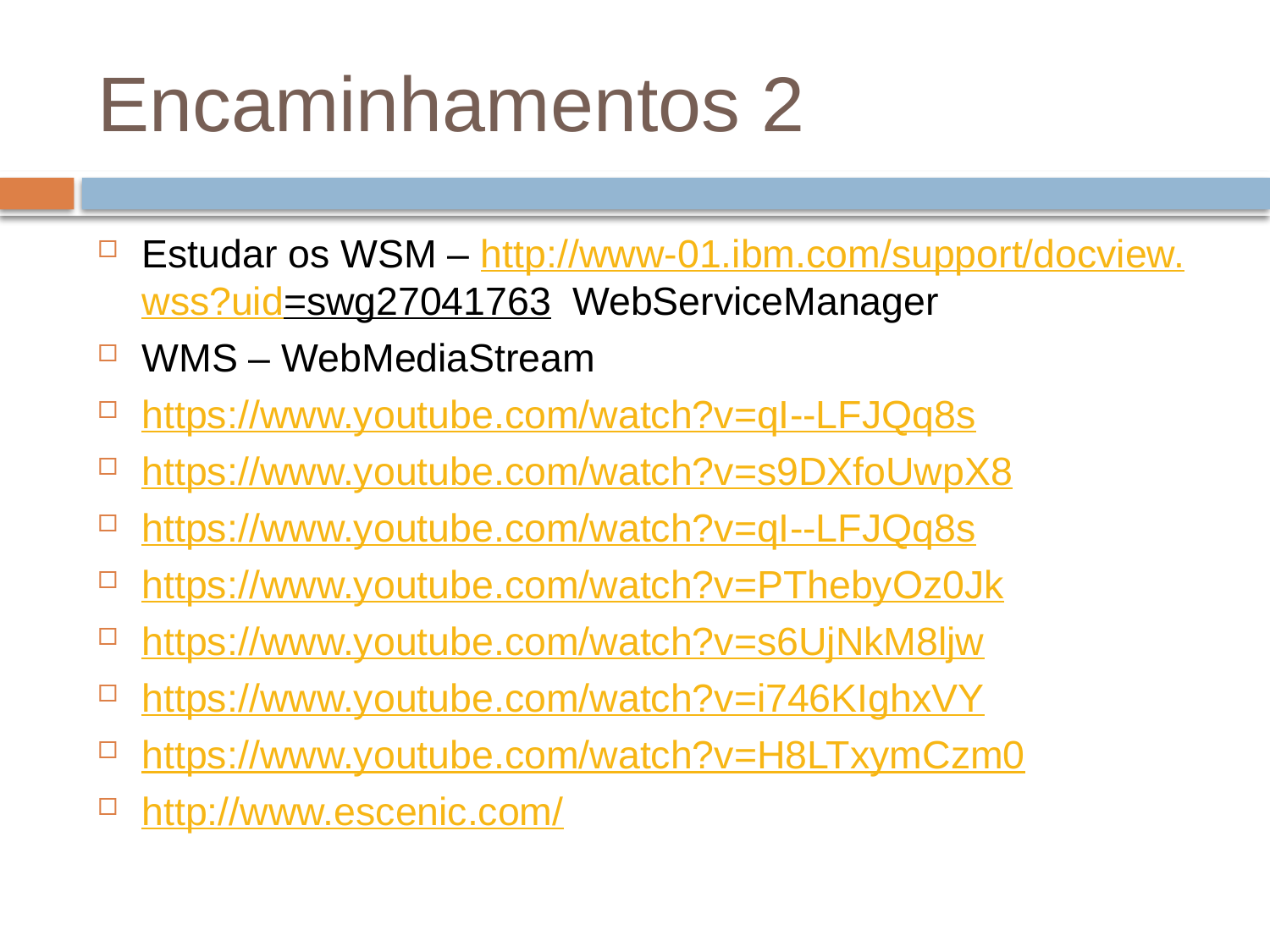

# Encaminhamentos 2
Estudar os WSM – http://www-01.ibm.com/support/docview.wss?uid=swg27041763  WebServiceManager
WMS – WebMediaStream
https://www.youtube.com/watch?v=qI--LFJQq8s
https://www.youtube.com/watch?v=s9DXfoUwpX8
https://www.youtube.com/watch?v=qI--LFJQq8s
https://www.youtube.com/watch?v=PThebyOz0Jk
https://www.youtube.com/watch?v=s6UjNkM8ljw
https://www.youtube.com/watch?v=i746KIghxVY
https://www.youtube.com/watch?v=H8LTxymCzm0
http://www.escenic.com/